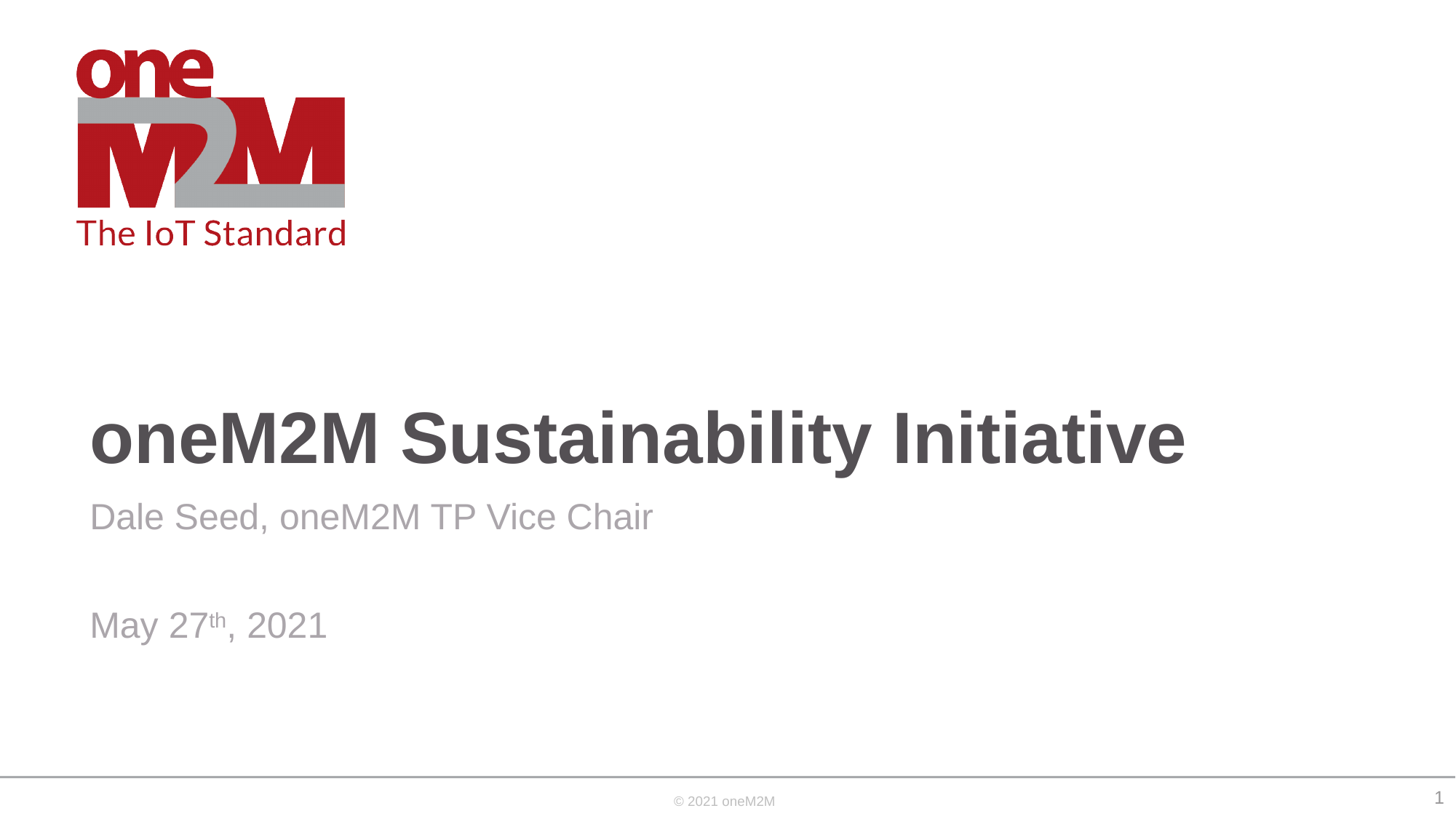

# oneM2M Sustainability Initiative

Dale Seed, oneM2M TP Vice Chair

May 27th, 2021
1